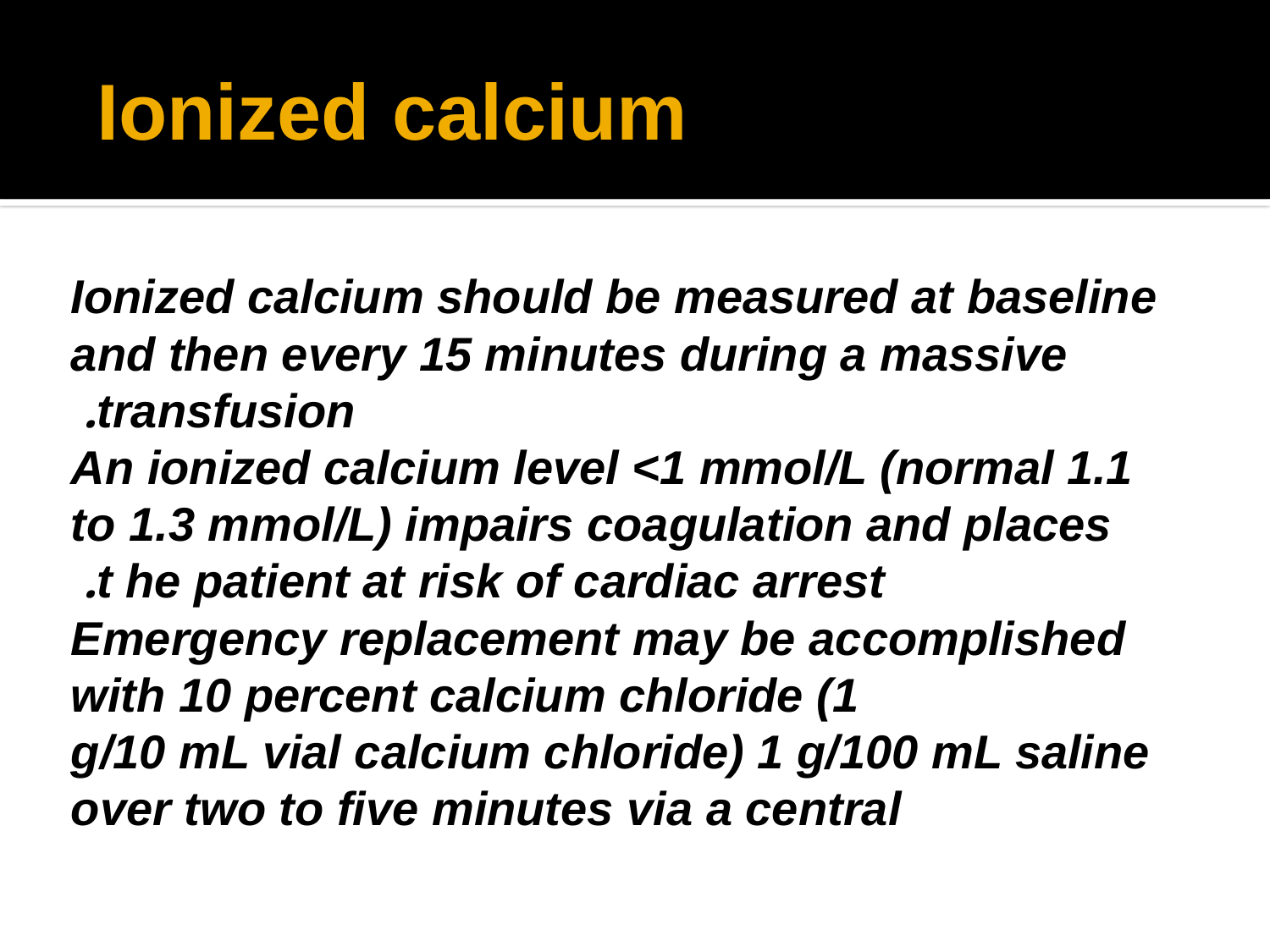

# Ionized calcium
 Ionized calcium should be measured at baseline and then every 15 minutes during a massive
transfusion.
An ionized calcium level <1 mmol/L (normal 1.1 to 1.3 mmol/L) impairs coagulation and places
t he patient at risk of cardiac arrest.
Emergency replacement may be accomplished with 10 percent calcium chloride (1
g/10 mL vial calcium chloride) 1 g/100 mL saline over two to five minutes via a central